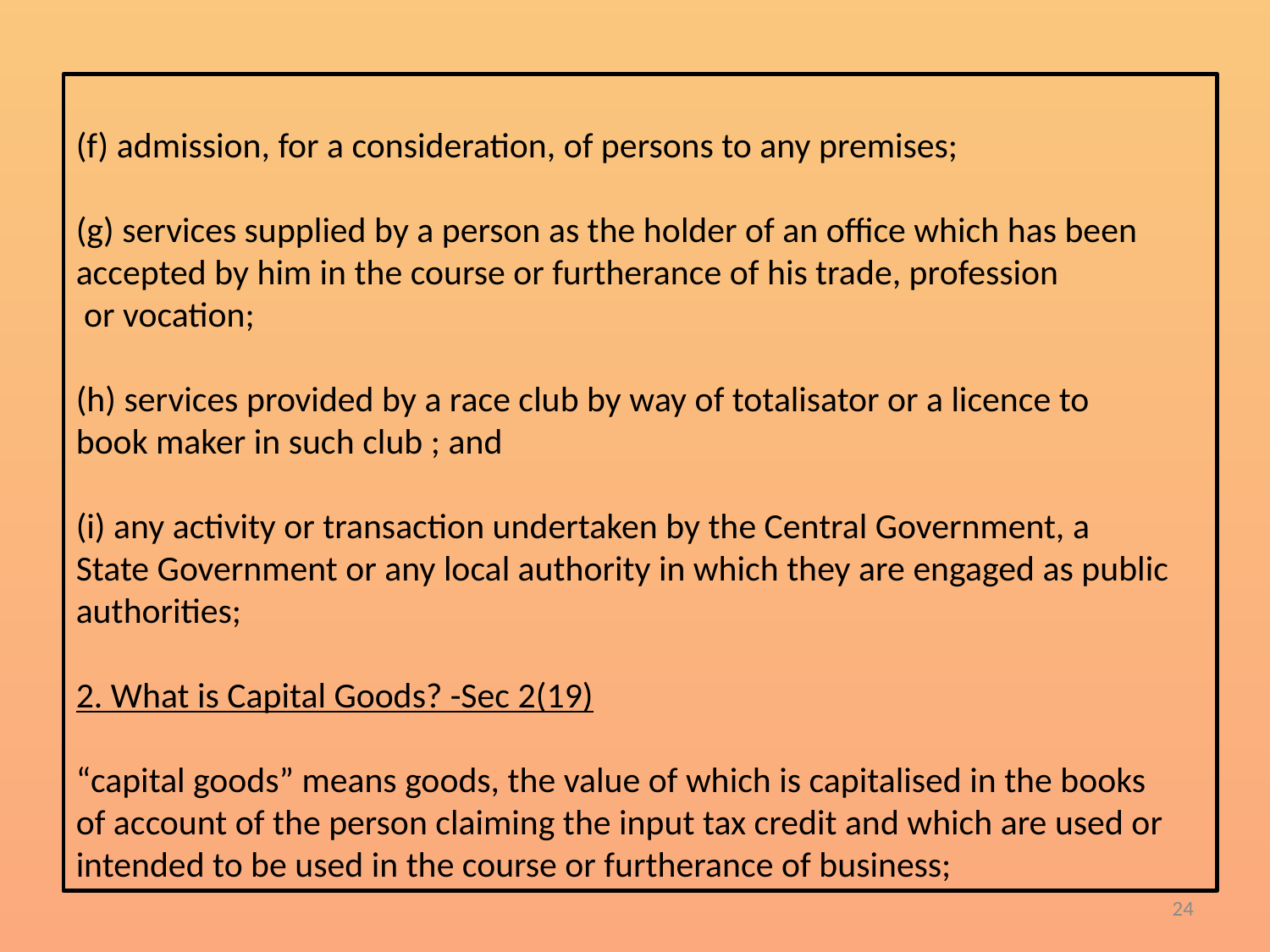

(f) admission, for a consideration, of persons to any premises;

(g) services supplied by a person as the holder of an office which has been
accepted by him in the course or furtherance of his trade, profession
 or vocation;

(h) services provided by a race club by way of totalisator or a licence to
book maker in such club ; and

(i) any activity or transaction undertaken by the Central Government, a
State Government or any local authority in which they are engaged as public
authorities;

2. What is Capital Goods? -Sec 2(19)

“capital goods” means goods, the value of which is capitalised in the books
of account of the person claiming the input tax credit and which are used or intended to be used in the course or furtherance of business;
24